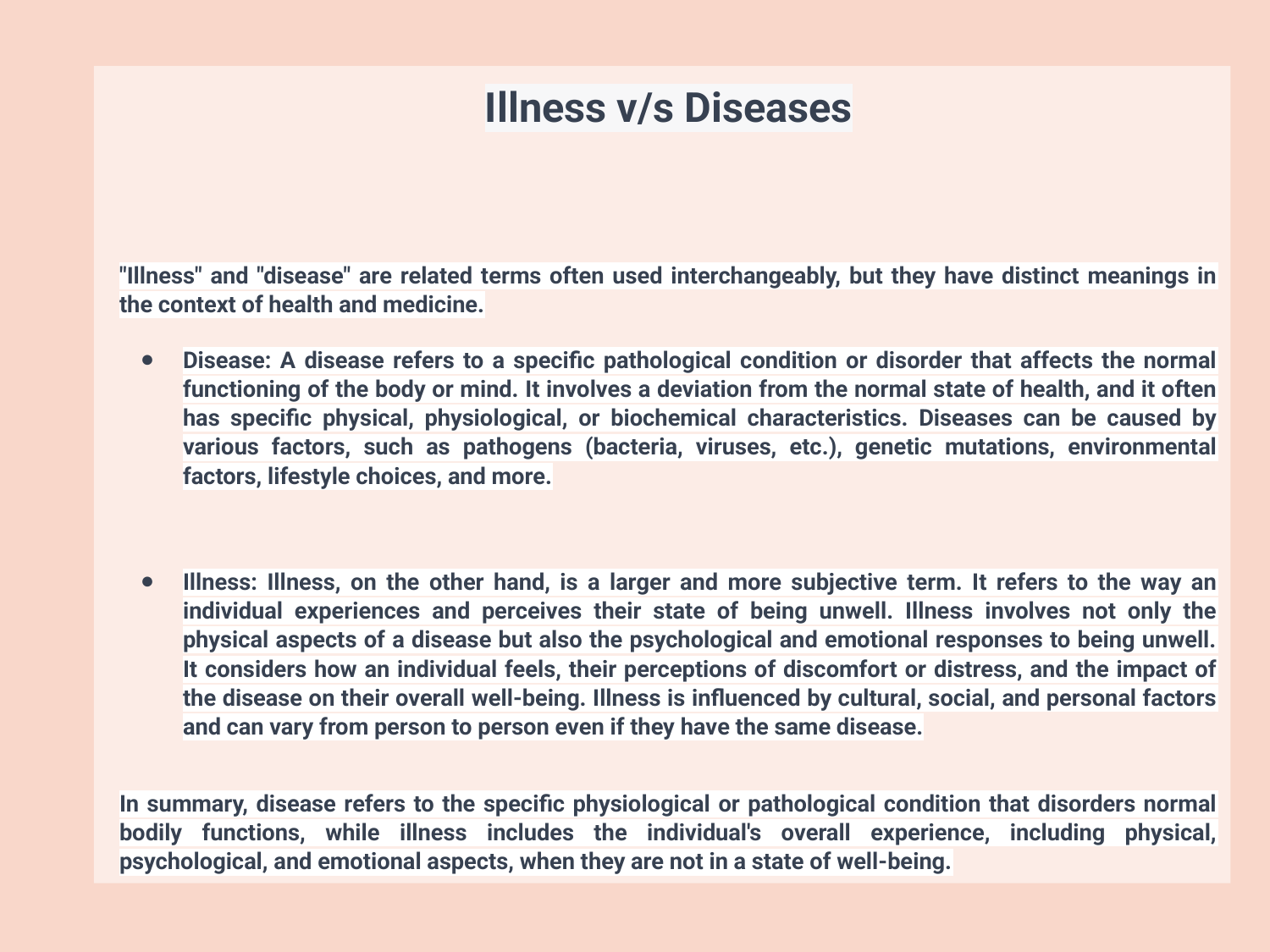

Illness v/s Diseases

"Illness" and "disease" are related terms often used interchangeably, but they have distinct meanings in the context of health and medicine.
Disease: A disease refers to a specific pathological condition or disorder that affects the normal functioning of the body or mind. It involves a deviation from the normal state of health, and it often has specific physical, physiological, or biochemical characteristics. Diseases can be caused by various factors, such as pathogens (bacteria, viruses, etc.), genetic mutations, environmental factors, lifestyle choices, and more.

Illness: Illness, on the other hand, is a larger and more subjective term. It refers to the way an individual experiences and perceives their state of being unwell. Illness involves not only the physical aspects of a disease but also the psychological and emotional responses to being unwell. It considers how an individual feels, their perceptions of discomfort or distress, and the impact of the disease on their overall well-being. Illness is influenced by cultural, social, and personal factors and can vary from person to person even if they have the same disease.
In summary, disease refers to the specific physiological or pathological condition that disorders normal bodily functions, while illness includes the individual's overall experience, including physical, psychological, and emotional aspects, when they are not in a state of well-being.